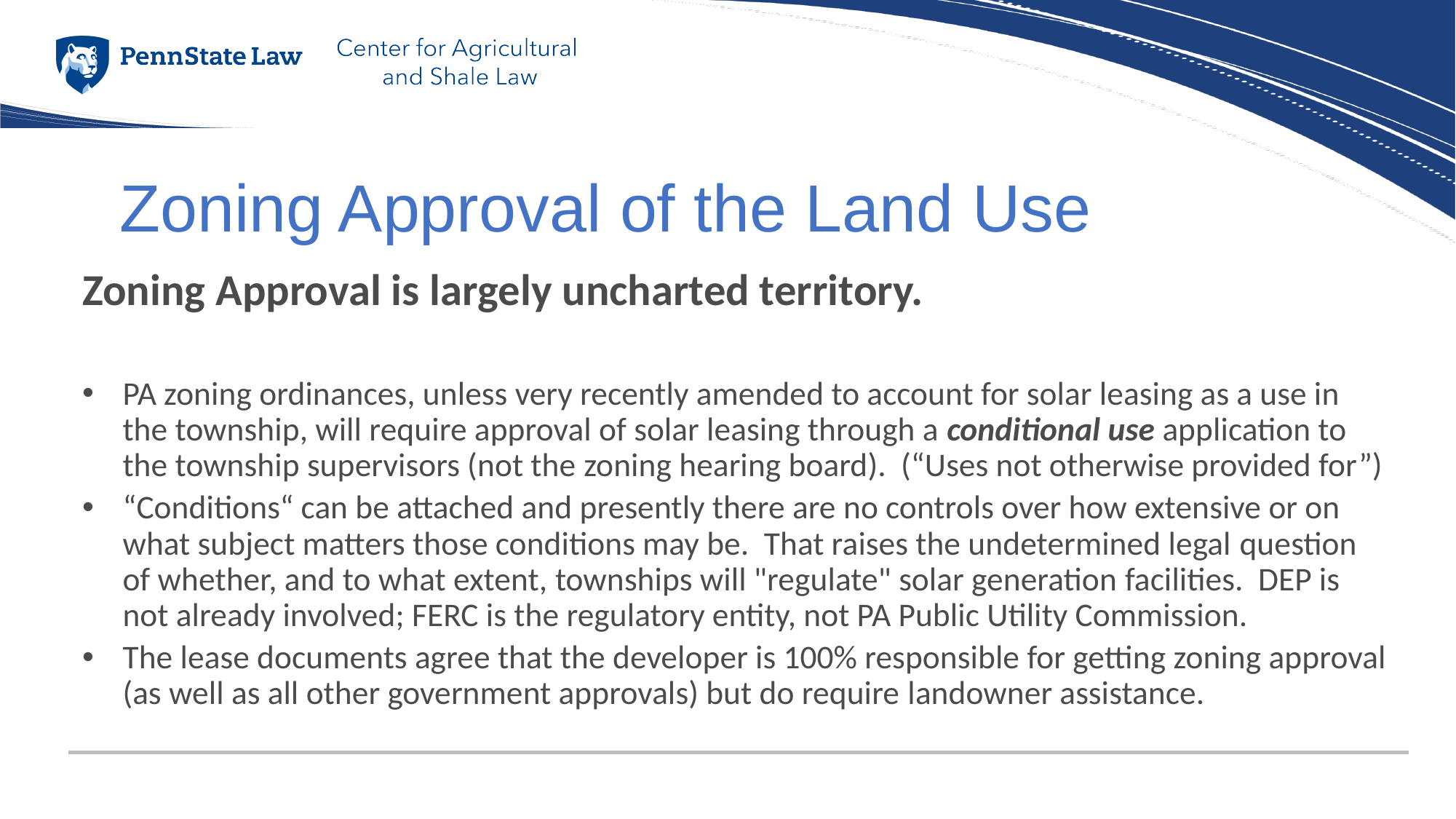

# Zoning Approval of the Land Use
Zoning Approval is largely uncharted territory.

PA zoning ordinances, unless very recently amended to account for solar leasing as a use in the township, will require approval of solar leasing through a conditional use application to the township supervisors (not the zoning hearing board).  (“Uses not otherwise provided for”)
“Conditions“ can be attached and presently there are no controls over how extensive or on what subject matters those conditions may be.  That raises the undetermined legal question of whether, and to what extent, townships will "regulate" solar generation facilities.  DEP is not already involved; FERC is the regulatory entity, not PA Public Utility Commission.
The lease documents agree that the developer is 100% responsible for getting zoning approval (as well as all other government approvals) but do require landowner assistance.